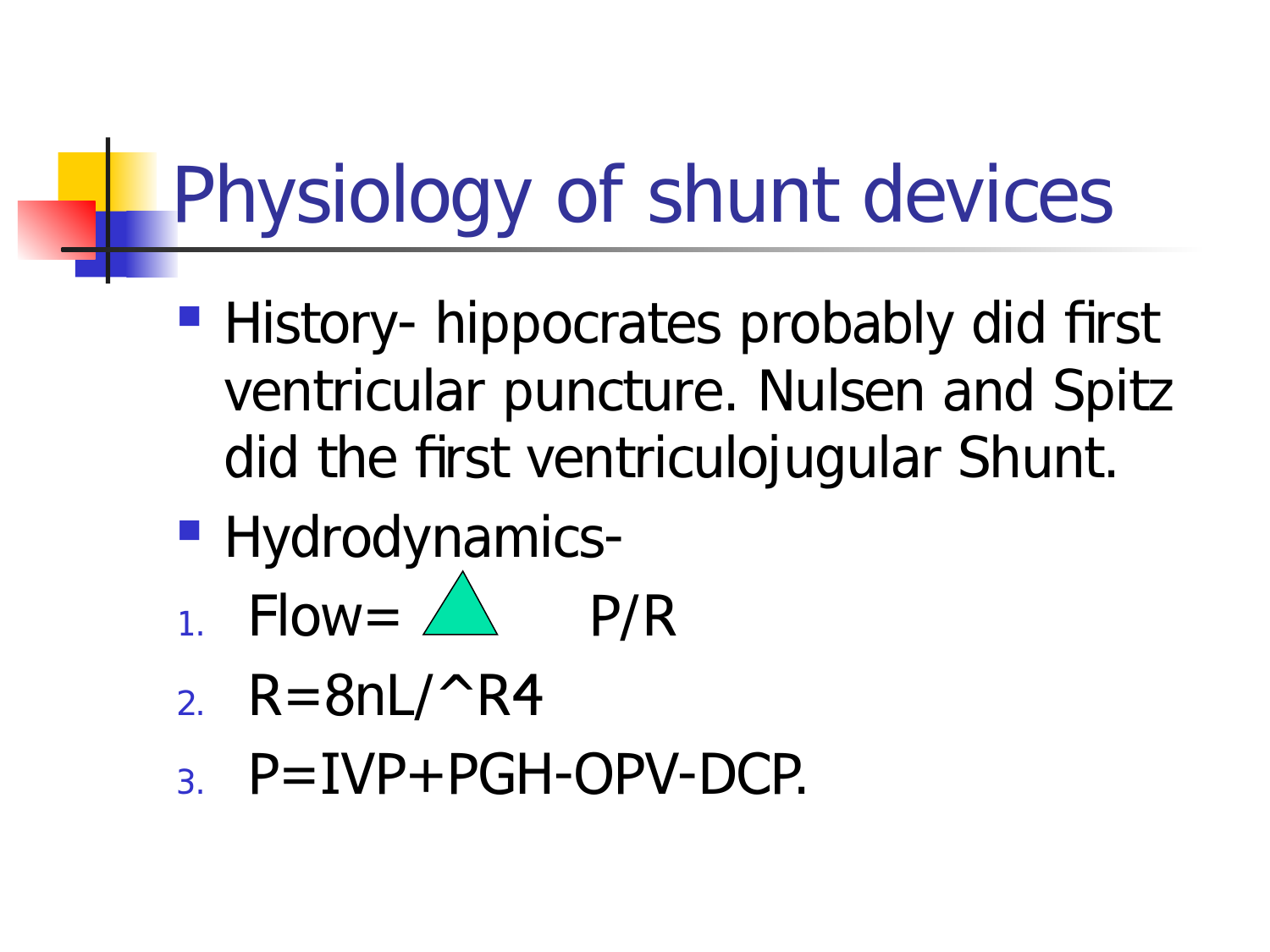

# Physiology of shunt devices
History- hippocrates probably did first ventricular puncture. Nulsen and Spitz did the first ventriculojugular Shunt.
Hydrodynamics-
Flow=	     P/R
R=8nL/^R4
P=IVP+PGH-OPV-DCP.